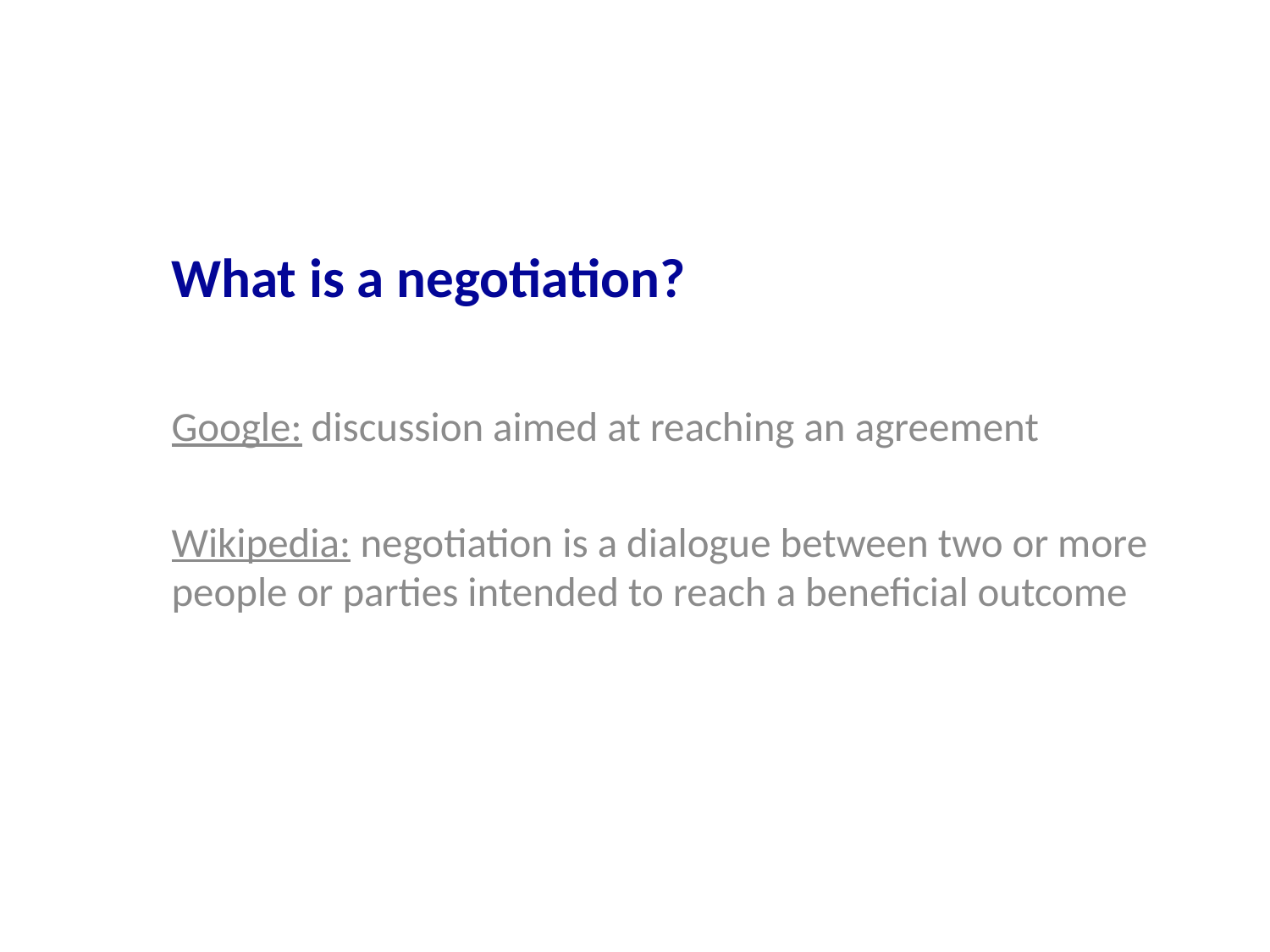

# What is a negotiation?

Google: discussion aimed at reaching an agreement

Wikipedia: negotiation is a dialogue between two or more people or parties intended to reach a beneficial outcome